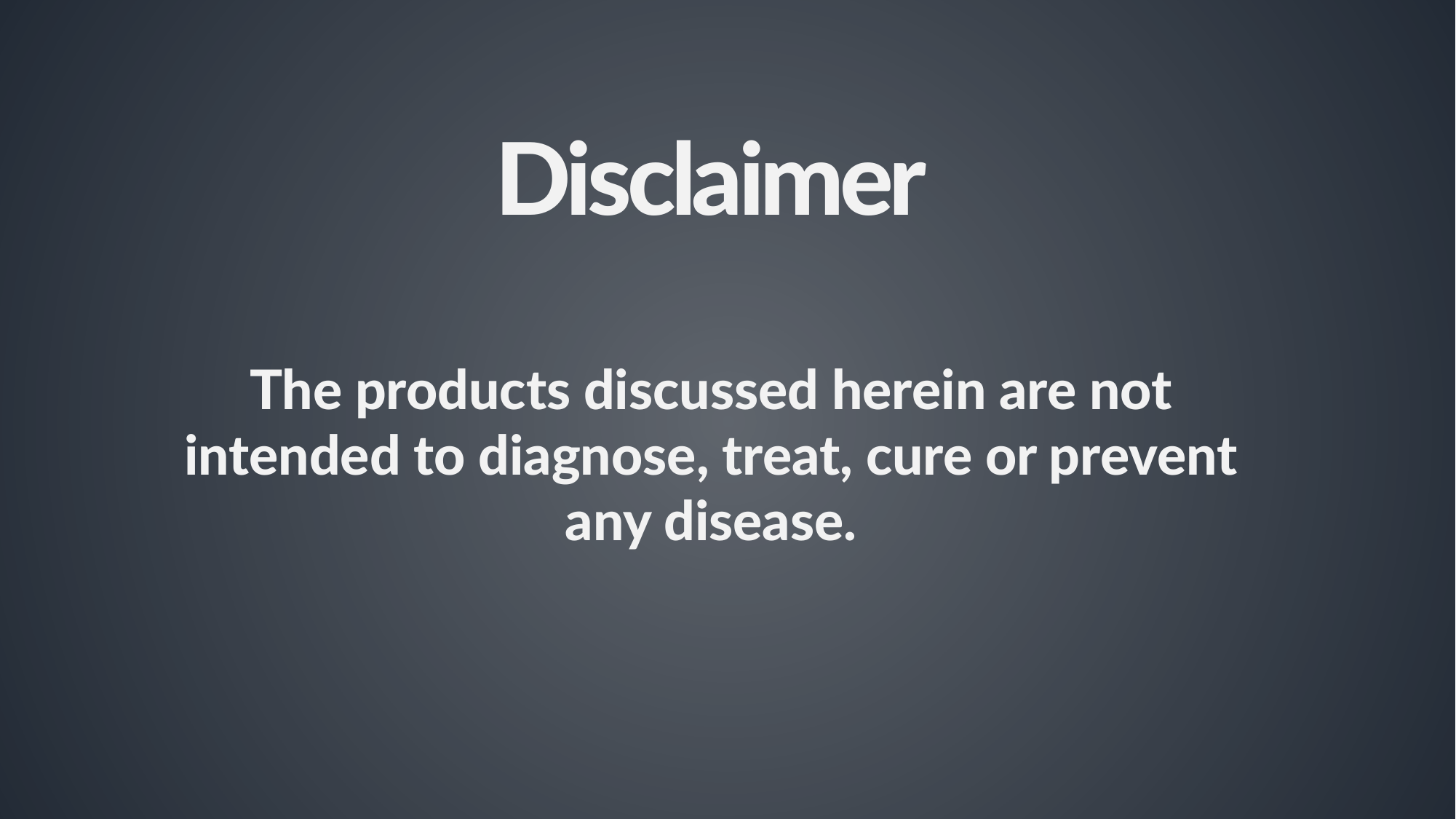

Disclaimer

The products discussed herein are not intended to diagnose, treat, cure or prevent any disease.